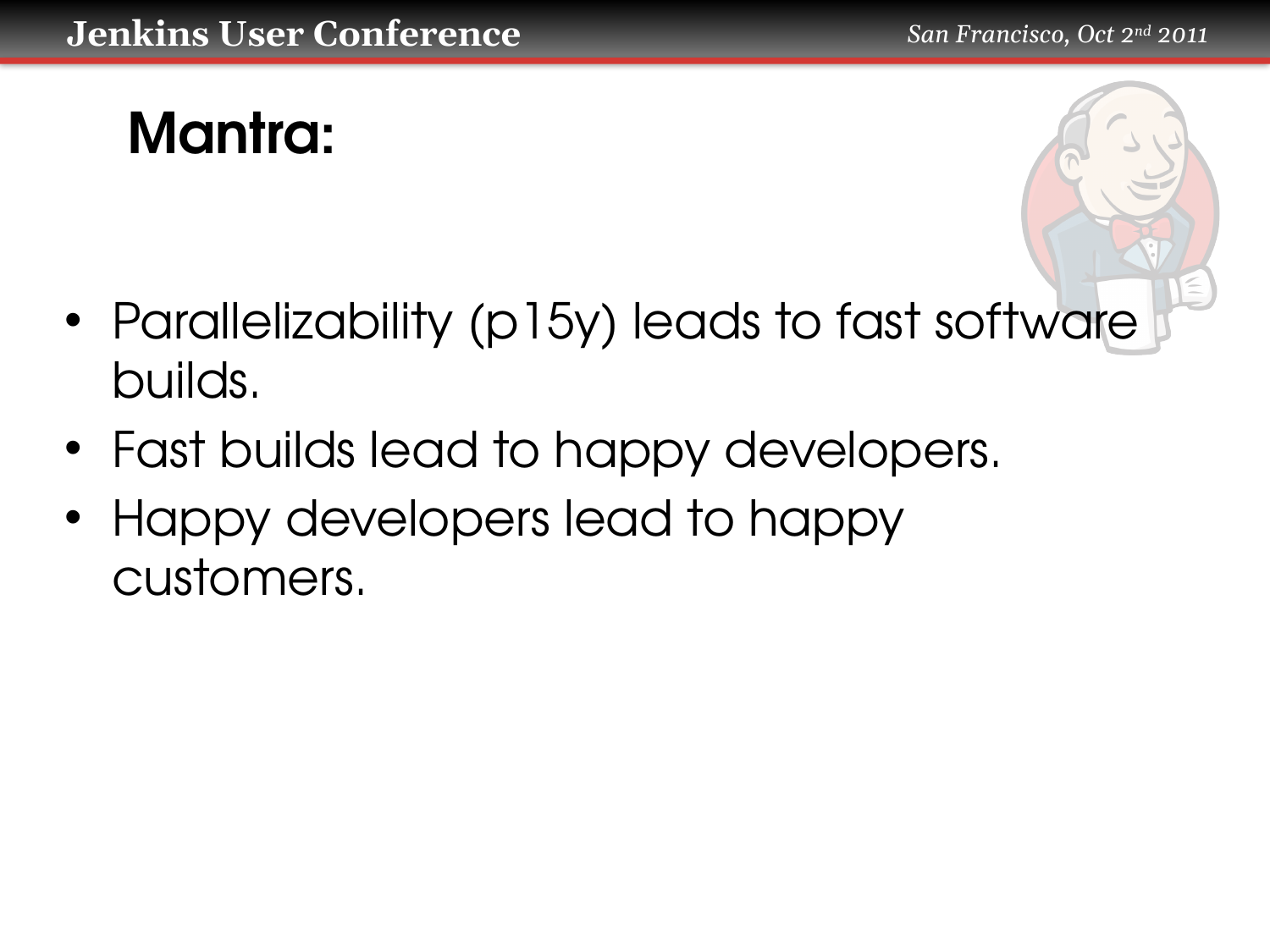

# Mantra:
Parallelizability (p15y) leads to fast software builds.
Fast builds lead to happy developers.
Happy developers lead to happy customers.